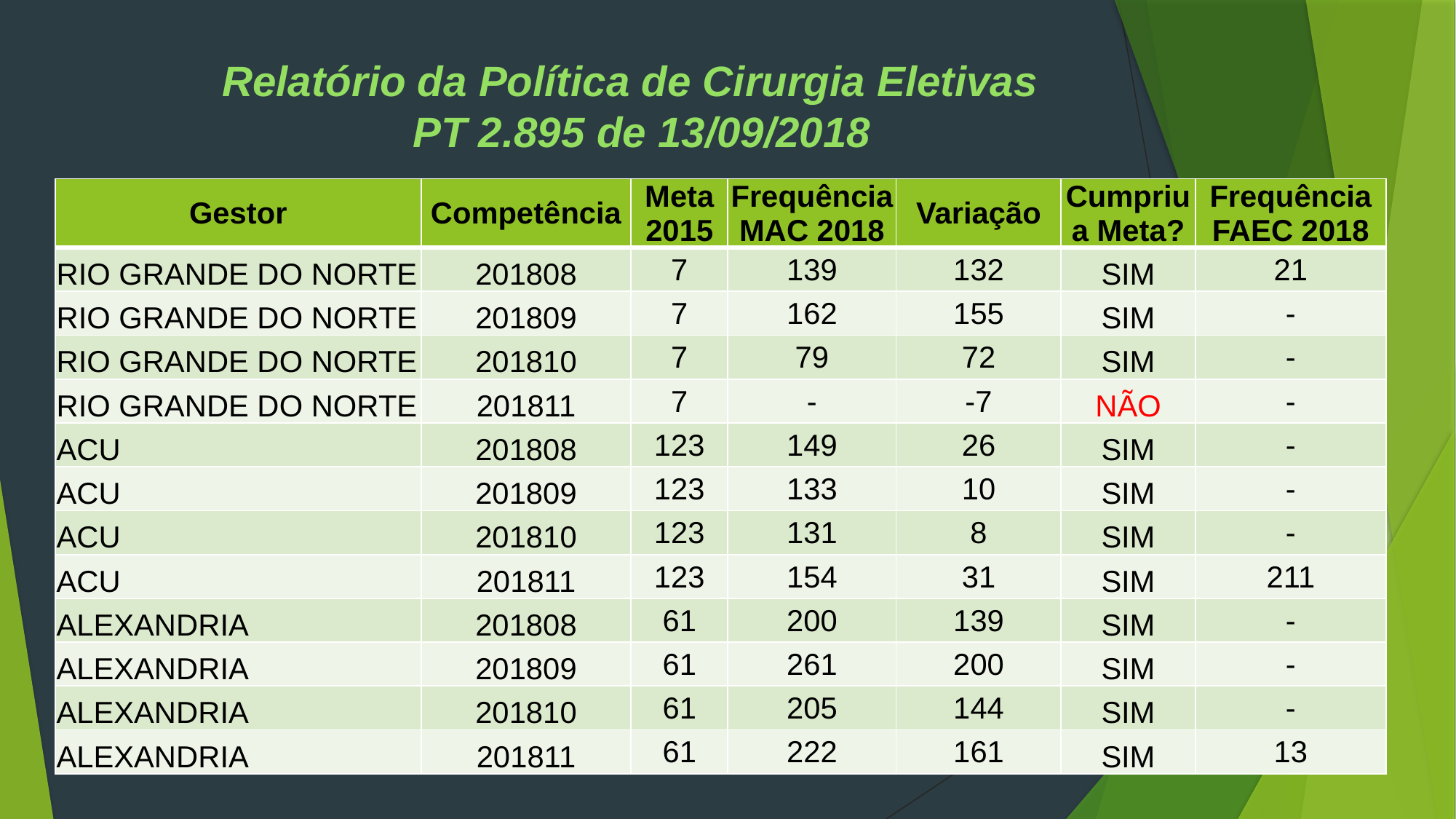

Relatório da Política de Cirurgia Eletivas
 PT 2.895 de 13/09/2018
| Gestor | Competência | Meta 2015 | Frequência MAC 2018 | Variação | Cumpriu a Meta? | Frequência FAEC 2018 |
| --- | --- | --- | --- | --- | --- | --- |
| RIO GRANDE DO NORTE | 201808 | 7 | 139 | 132 | SIM | 21 |
| RIO GRANDE DO NORTE | 201809 | 7 | 162 | 155 | SIM | - |
| RIO GRANDE DO NORTE | 201810 | 7 | 79 | 72 | SIM | - |
| RIO GRANDE DO NORTE | 201811 | 7 | - | -7 | NÃO | - |
| ACU | 201808 | 123 | 149 | 26 | SIM | - |
| ACU | 201809 | 123 | 133 | 10 | SIM | - |
| ACU | 201810 | 123 | 131 | 8 | SIM | - |
| ACU | 201811 | 123 | 154 | 31 | SIM | 211 |
| ALEXANDRIA | 201808 | 61 | 200 | 139 | SIM | - |
| ALEXANDRIA | 201809 | 61 | 261 | 200 | SIM | - |
| ALEXANDRIA | 201810 | 61 | 205 | 144 | SIM | - |
| ALEXANDRIA | 201811 | 61 | 222 | 161 | SIM | 13 |